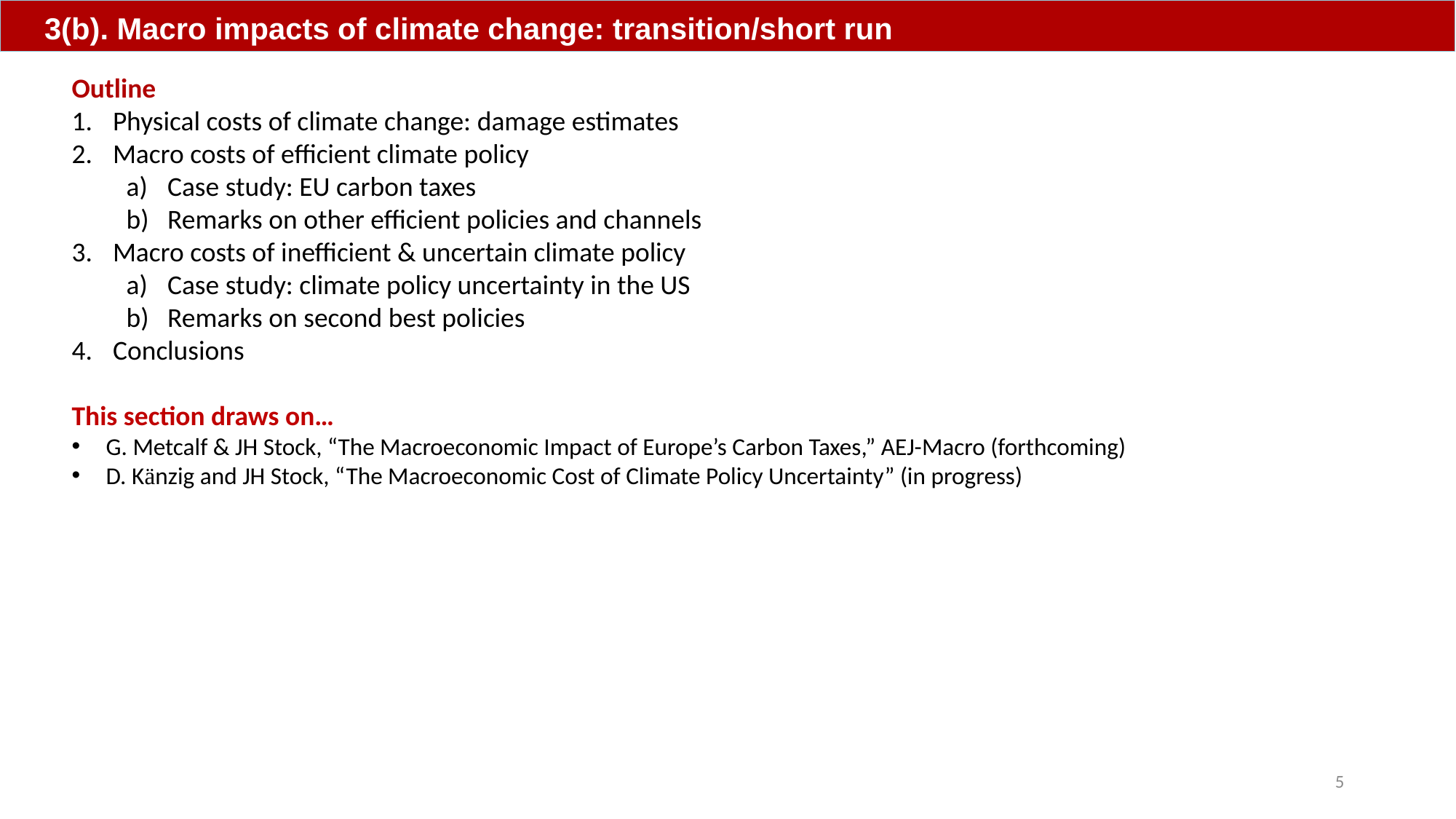

3(b). Macro impacts of climate change: transition/short run
Outline
Physical costs of climate change: damage estimates
Macro costs of efficient climate policy
Case study: EU carbon taxes
Remarks on other efficient policies and channels
Macro costs of inefficient & uncertain climate policy
Case study: climate policy uncertainty in the US
Remarks on second best policies
Conclusions

This section draws on…
G. Metcalf & JH Stock, “The Macroeconomic Impact of Europe’s Carbon Taxes,” AEJ-Macro (forthcoming)
D. Känzig and JH Stock, “The Macroeconomic Cost of Climate Policy Uncertainty” (in progress)
5